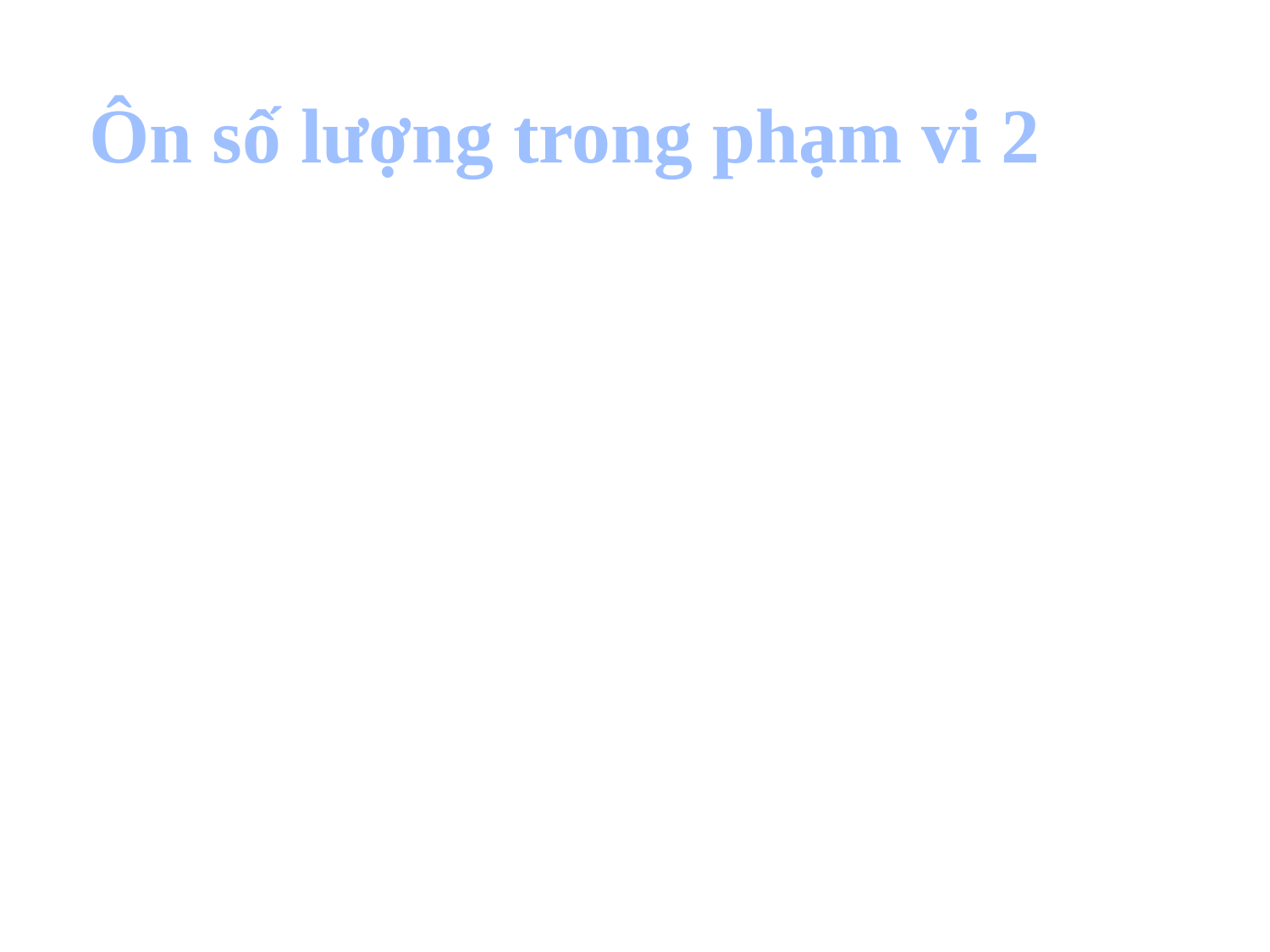

Ôn số lượng trong phạm vi 2